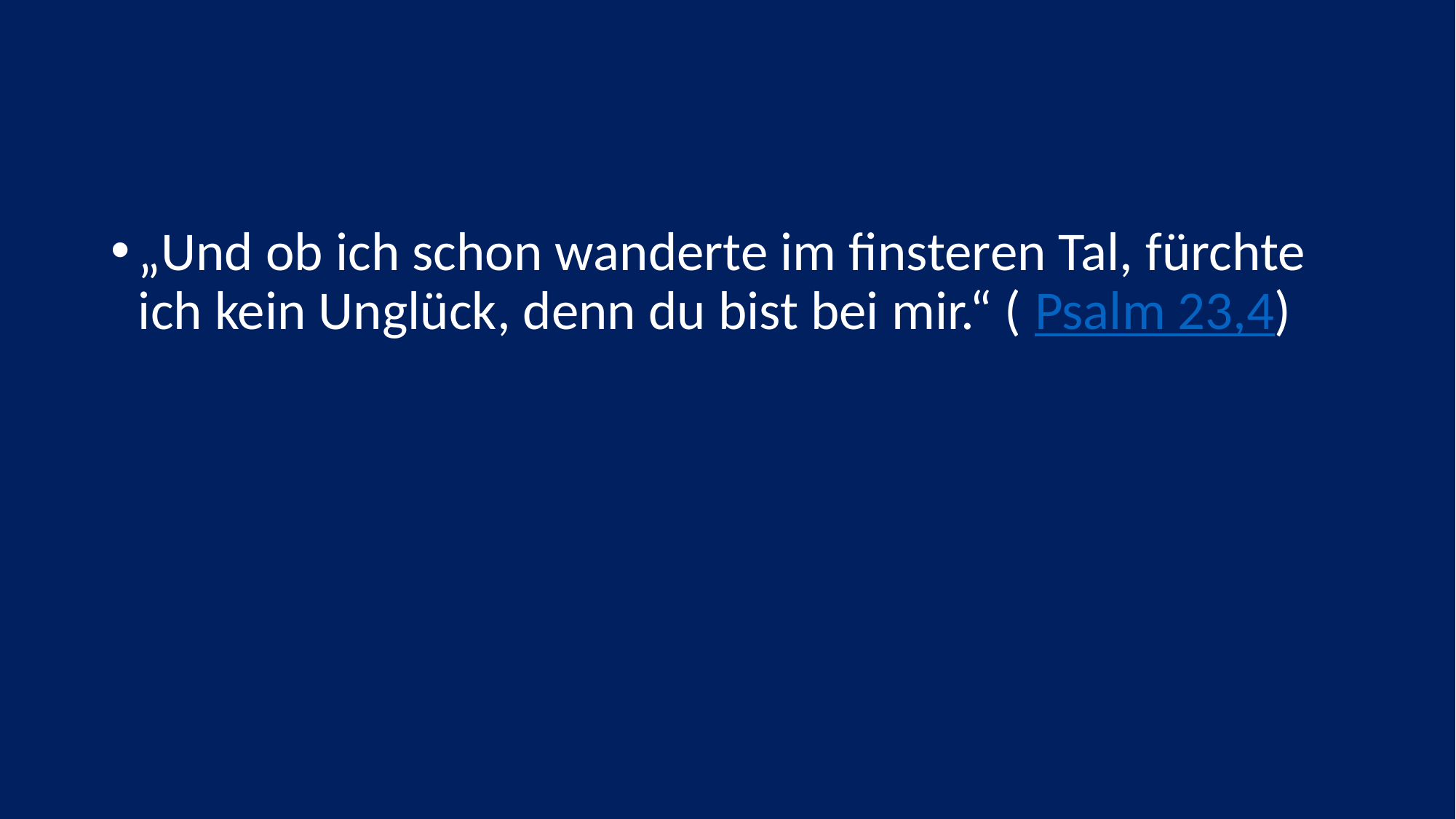

#
„Und ob ich schon wanderte im finsteren Tal, fürchte ich kein Unglück, denn du bist bei mir.“ ( Psalm 23,4)